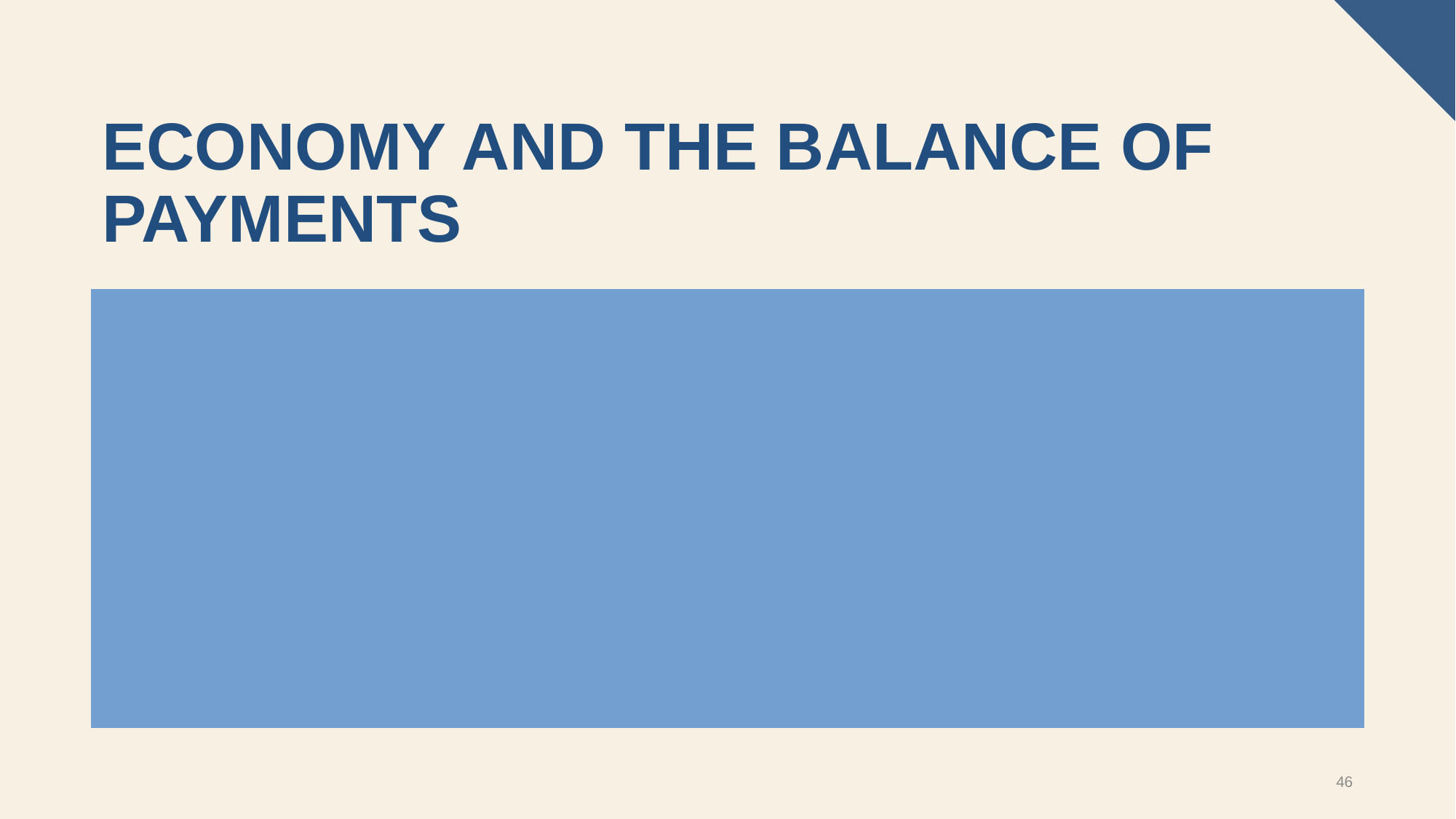

# Economy and the Balance of Payments
“balance of payments” data, which records all international transactions involving the United States: the “current account” measures trade and income flows between the United States and the rest of the world (and is mostly the trade balance we see reported in the news) and is mirrored by the “capital account,” which covers foreign investment and other financial transactions. In each case, a current account deficit/​surplus will always be accompanied by a net inflow/​outflow of foreign investment capital in approximately the same amount.
46